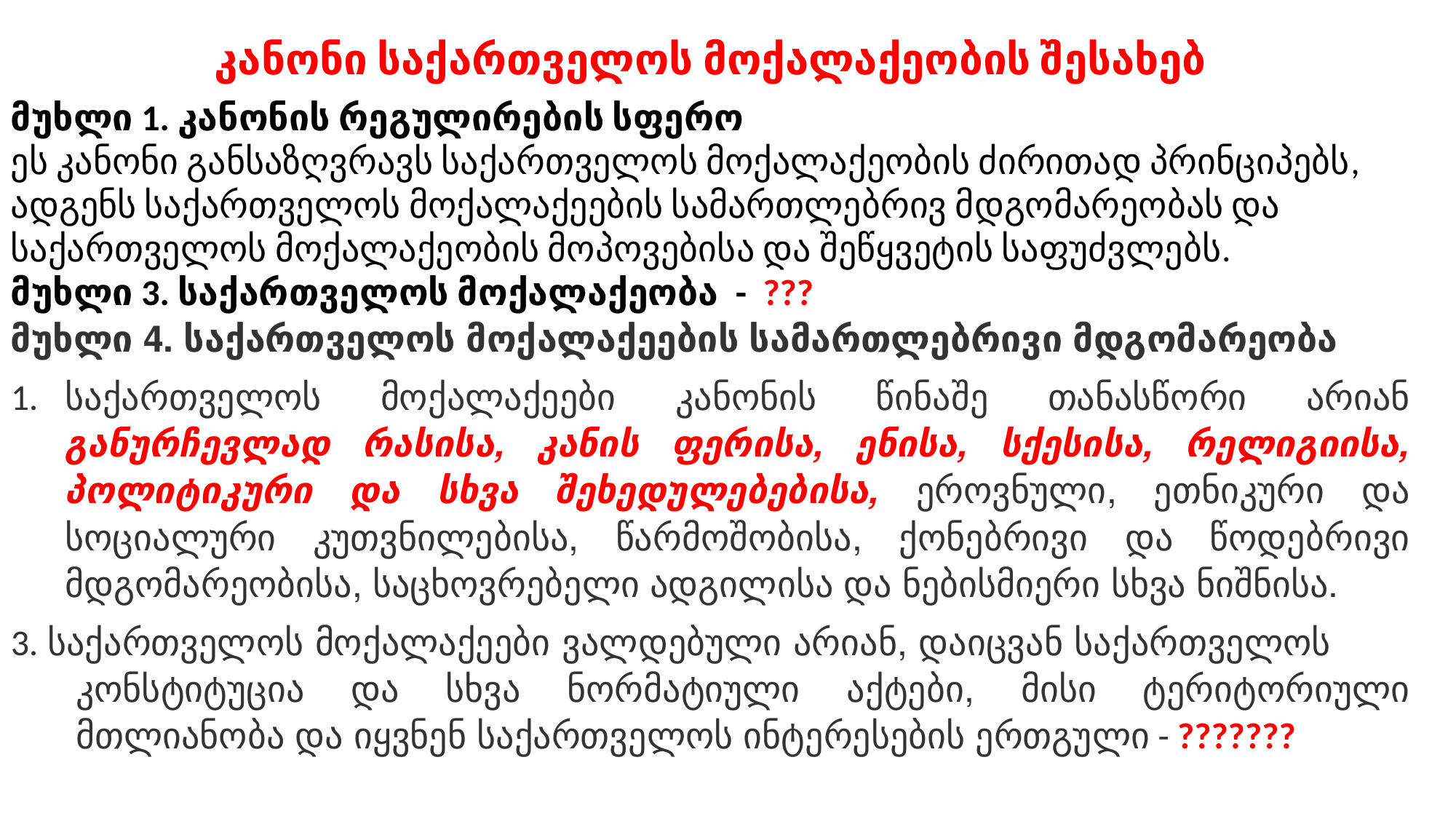

კანონი საქართველოს მოქალაქეობის შესახებ
მუხლი 1. კანონის რეგულირების სფერო
ეს კანონი განსაზღვრავს საქართველოს მოქალაქეობის ძირითად პრინციპებს, ადგენს საქართველოს მოქალაქეების სამართლებრივ მდგომარეობას და საქართველოს მოქალაქეობის მოპოვებისა და შეწყვეტის საფუძვლებს.
მუხლი 3. საქართველოს მოქალაქეობა  -  ???
მუხლი 4. საქართველოს მოქალაქეების სამართლებრივი მდგომარეობა
საქართველოს მოქალაქეები კანონის წინაშე თანასწორი არიან განურჩევლად რასისა, კანის ფერისა, ენისა, სქესისა, რელიგიისა, პოლიტიკური და სხვა შეხედულებებისა, ეროვნული, ეთნიკური და სოციალური კუთვნილებისა, წარმოშობისა, ქონებრივი და წოდებრივი მდგომარეობისა, საცხოვრებელი ადგილისა და ნებისმიერი სხვა ნიშნისა.
3. საქართველოს მოქალაქეები ვალდებული არიან, დაიცვან საქართველოს        კონსტიტუცია და სხვა ნორმატიული აქტები, მისი ტერიტორიული მთლიანობა და იყვნენ საქართველოს ინტერესების ერთგული - ???????